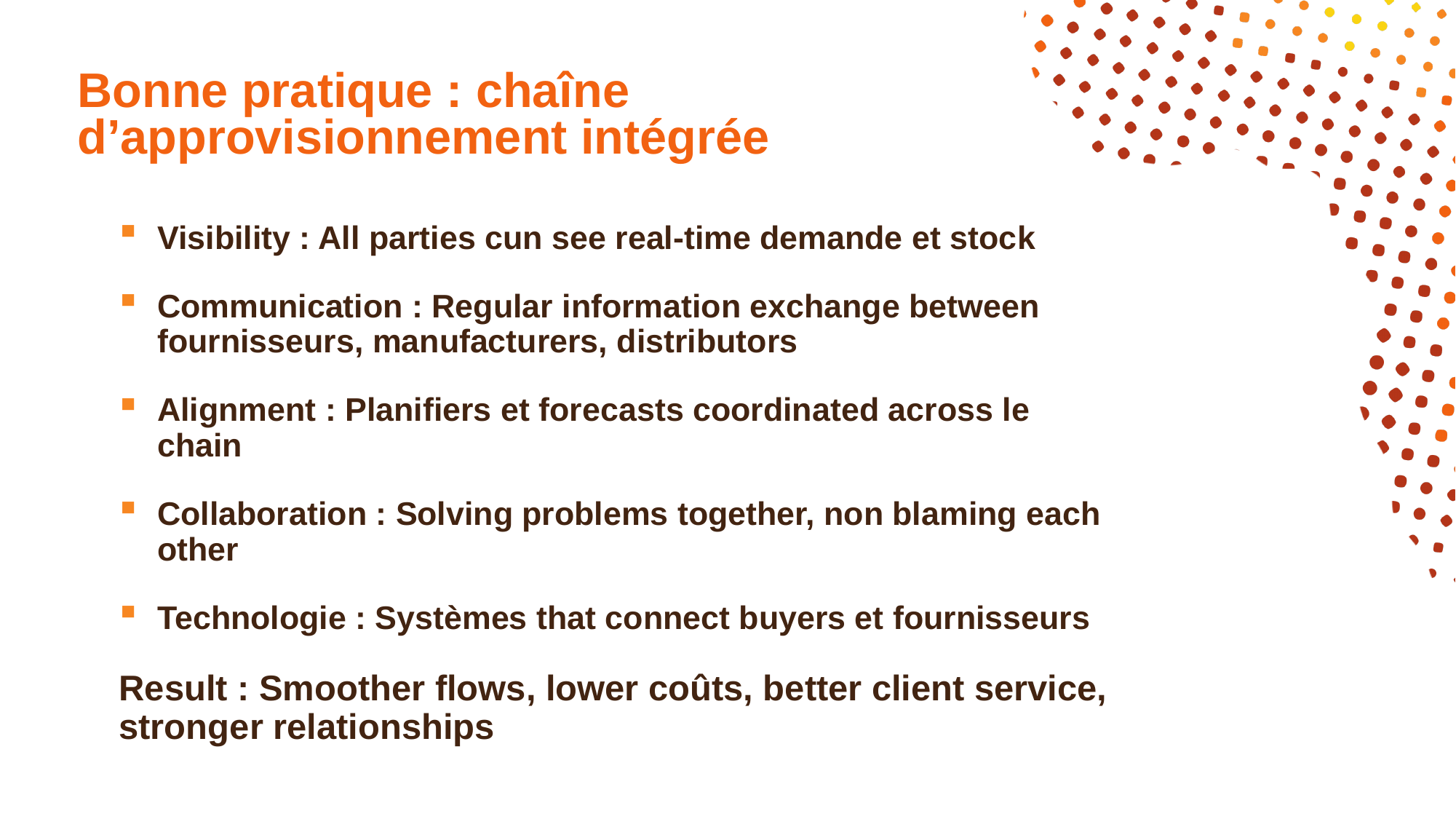

# Bonne pratique : chaîne d’approvisionnement intégrée
Visibility : All parties cun see real-time demande et stock
Communication : Regular information exchange between fournisseurs, manufacturers, distributors
Alignment : Planifiers et forecasts coordinated across le chain
Collaboration : Solving problems together, non blaming each other
Technologie : Systèmes that connect buyers et fournisseurs
Result : Smoother flows, lower coûts, better client service, stronger relationships